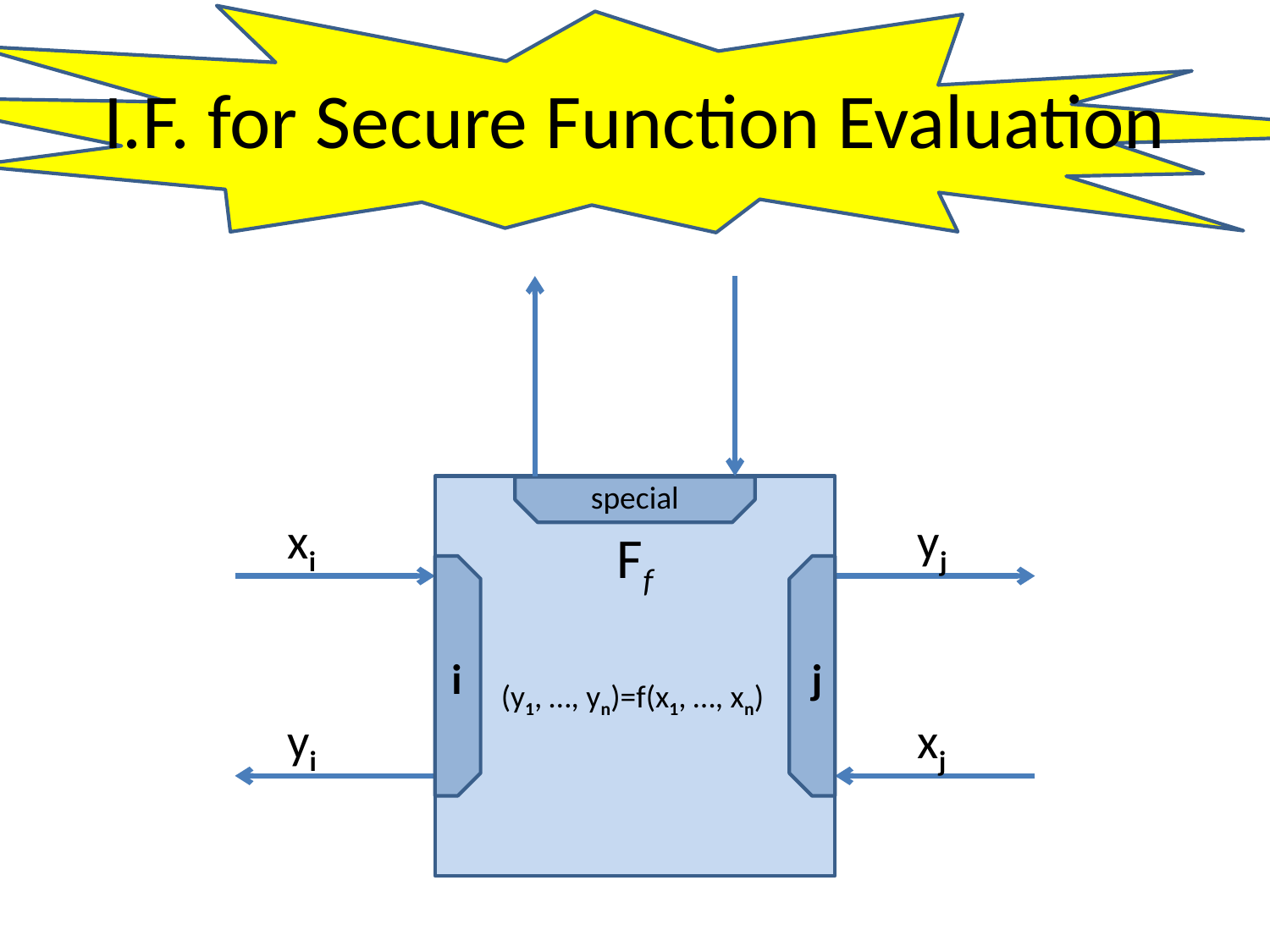

# I.F. for Secure Function Evaluation
special

Ff

xi
yj
i

j

 (y1, …, yn)=f(x1, …, xn)
yi
xj